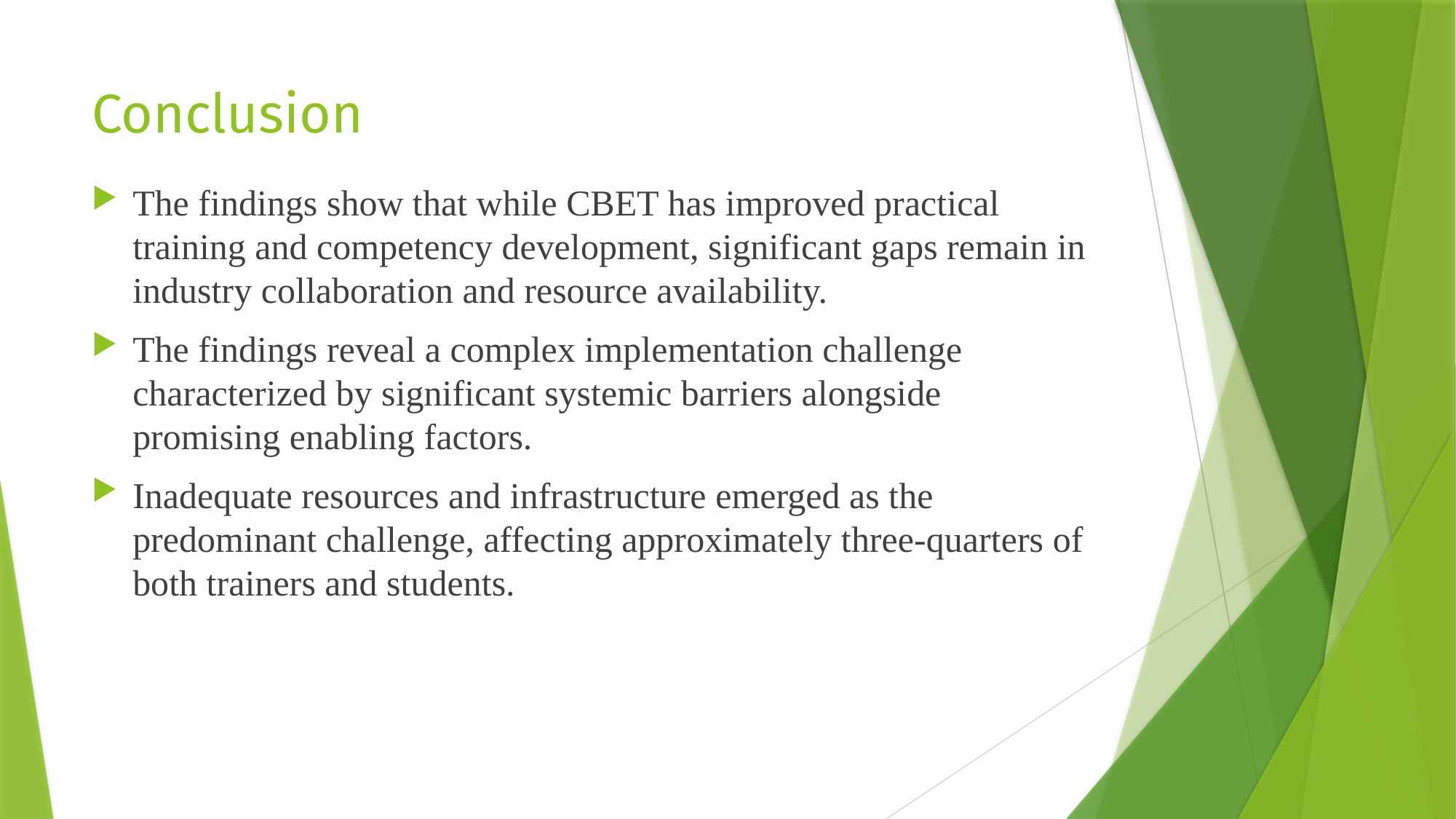

# Conclusion
The findings show that while CBET has improved practical training and competency development, significant gaps remain in industry collaboration and resource availability.
The findings reveal a complex implementation challenge characterized by significant systemic barriers alongside promising enabling factors.
Inadequate resources and infrastructure emerged as the predominant challenge, affecting approximately three-quarters of both trainers and students.